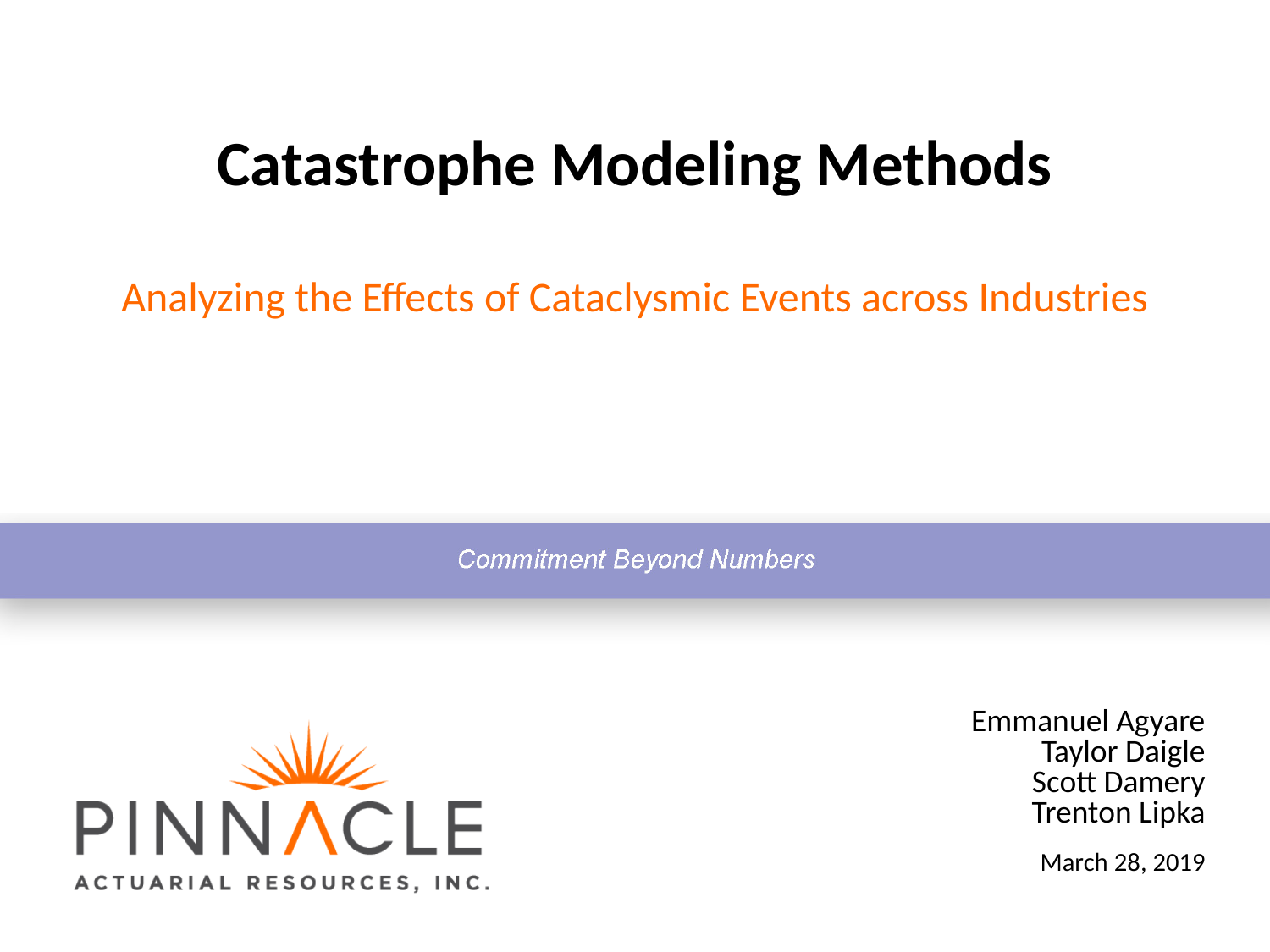

# Catastrophe Modeling Methods
Analyzing the Effects of Cataclysmic Events across Industries
Emmanuel Agyare
Taylor Daigle
Scott Damery
Trenton Lipka
March 28, 2019